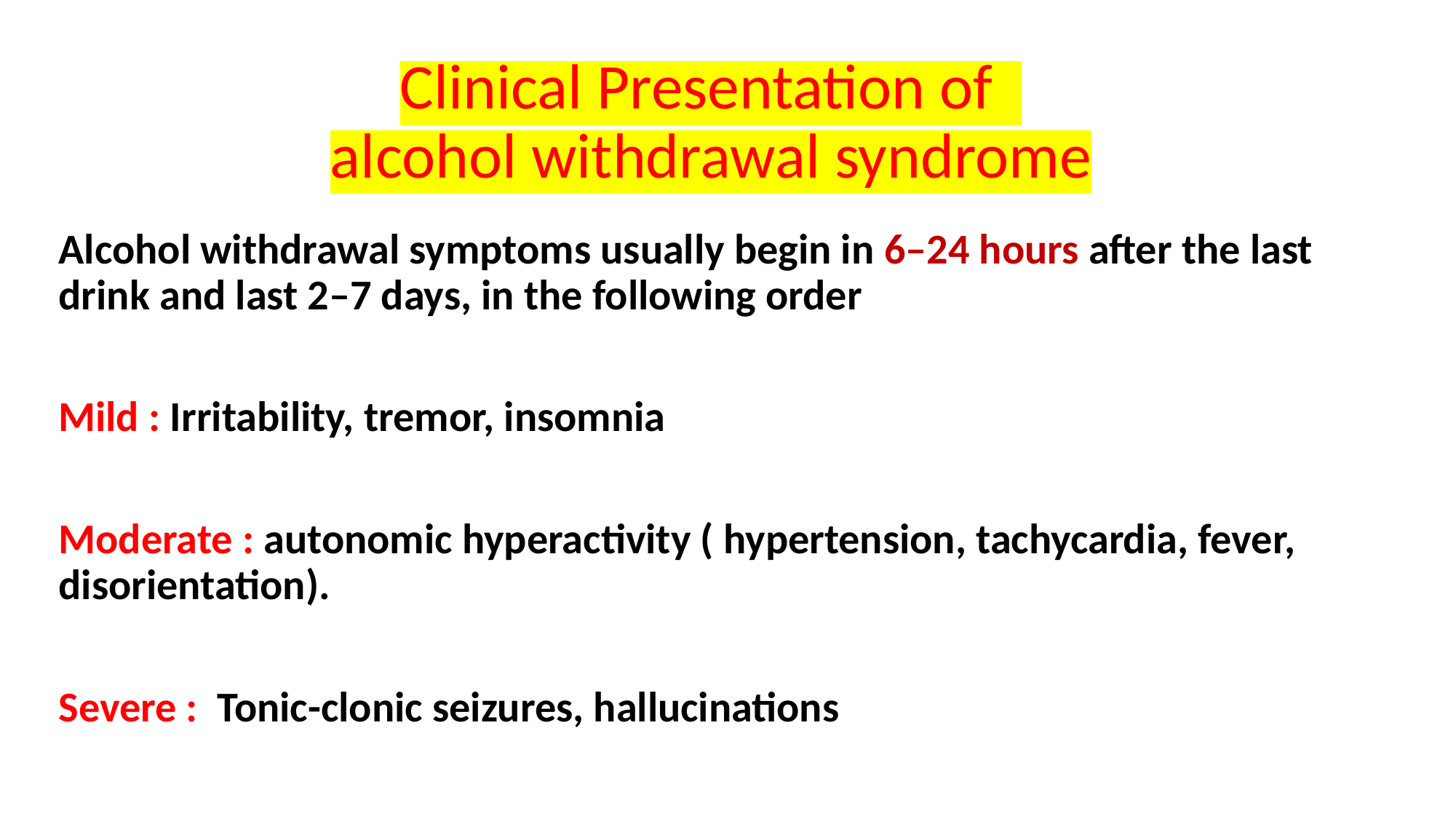

# Clinical Presentation of alcohol withdrawal syndrome
Alcohol withdrawal symptoms usually begin in 6–24 hours after the last drink and last 2–7 days, in the following order

Mild : Irritability, tremor, insomnia

Moderate : autonomic hyperactivity ( hypertension, tachycardia, fever, disorientation).

Severe :  Tonic-clonic seizures, hallucinations